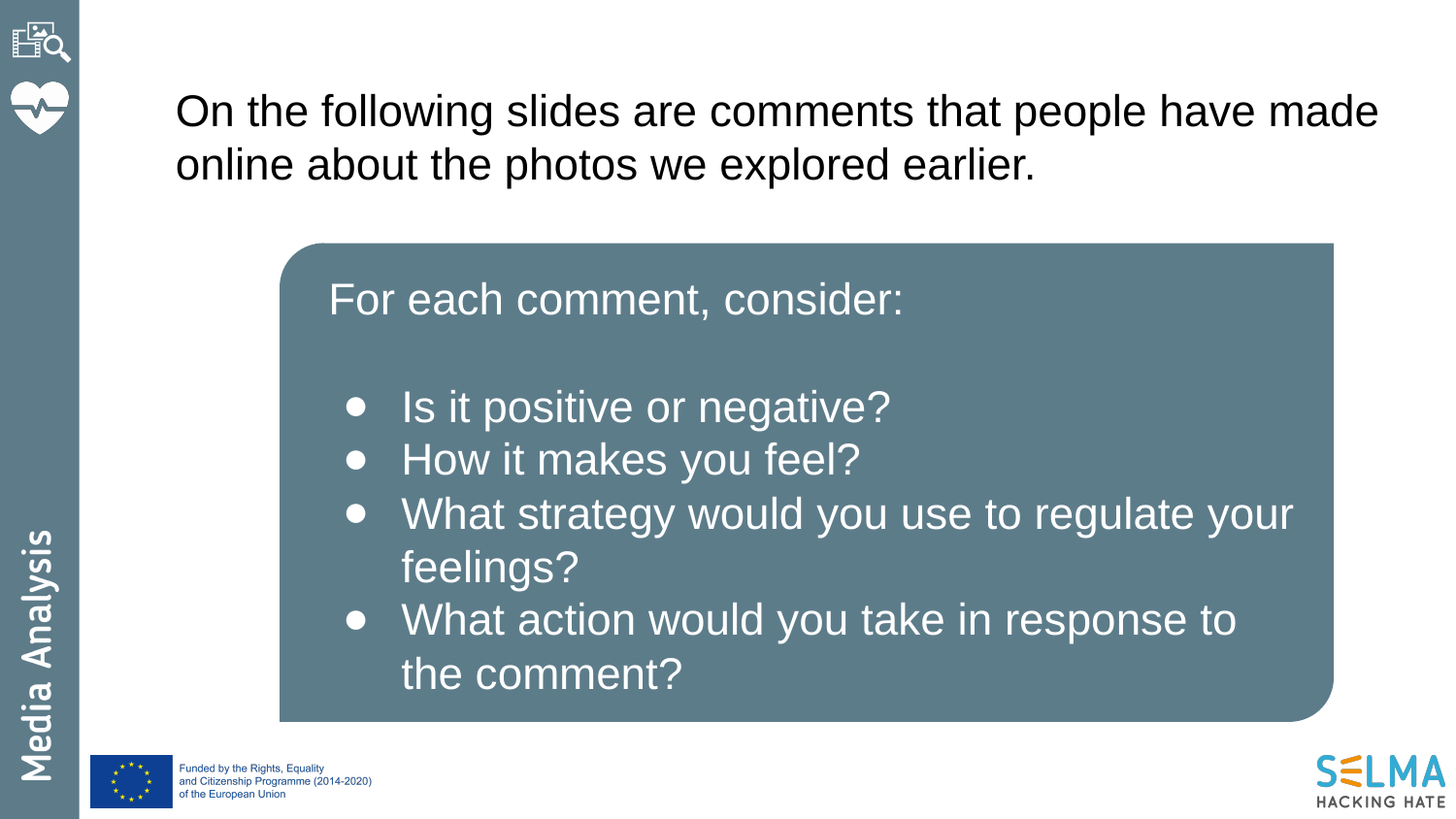

On the following slides are comments that people have made online about the photos we explored earlier.

For each comment, consider:

Is it positive or negative?
How it makes you feel?
What strategy would you use to regulate your feelings?
What action would you take in response to the comment?